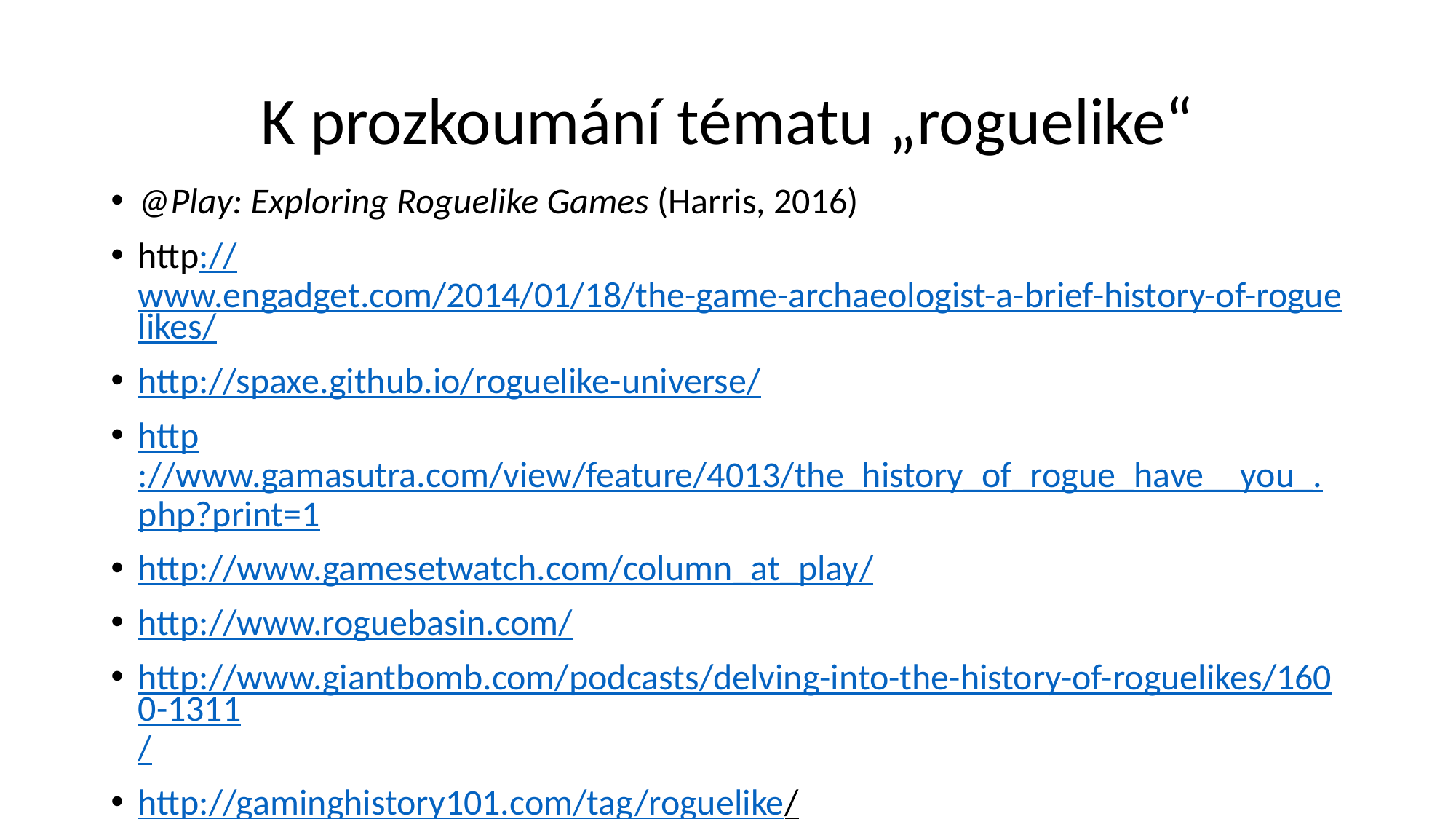

# K prozkoumání tématu „roguelike“
@Play: Exploring Roguelike Games (Harris, 2016)
http://www.engadget.com/2014/01/18/the-game-archaeologist-a-brief-history-of-roguelikes/
http://spaxe.github.io/roguelike-universe/
http://www.gamasutra.com/view/feature/4013/the_history_of_rogue_have__you_.php?print=1
http://www.gamesetwatch.com/column_at_play/
http://www.roguebasin.com/
http://www.giantbomb.com/podcasts/delving-into-the-history-of-roguelikes/1600-1311/
http://gaminghistory101.com/tag/roguelike/
https://en.wikipedia.org/wiki/List_of_roguelikes